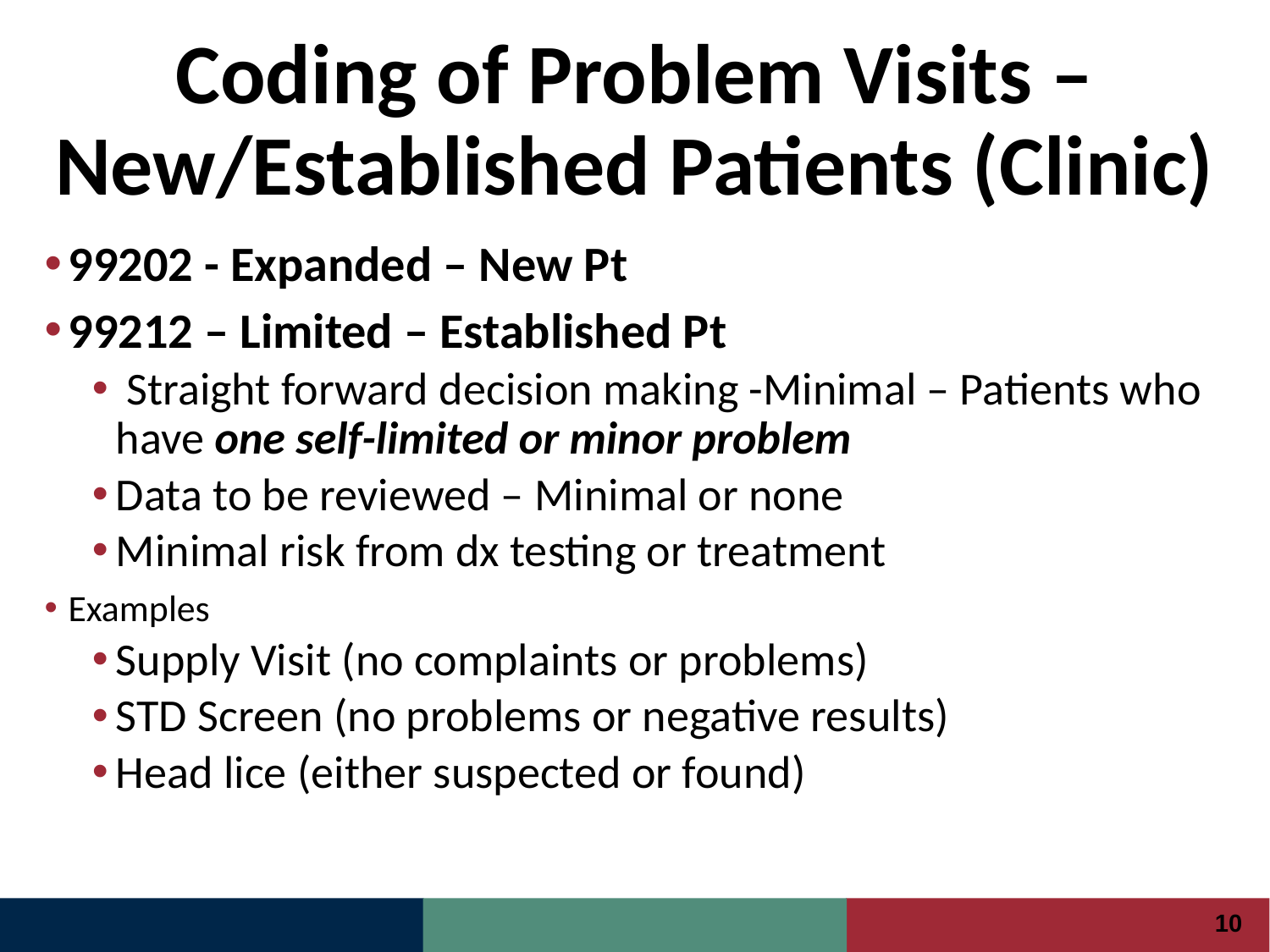

# Coding of Problem Visits – New/Established Patients (Clinic)
99202 - Expanded – New Pt
99212 – Limited – Established Pt
 Straight forward decision making -Minimal – Patients who have one self-limited or minor problem
Data to be reviewed – Minimal or none
Minimal risk from dx testing or treatment
Examples
Supply Visit (no complaints or problems)
STD Screen (no problems or negative results)
Head lice (either suspected or found)

10